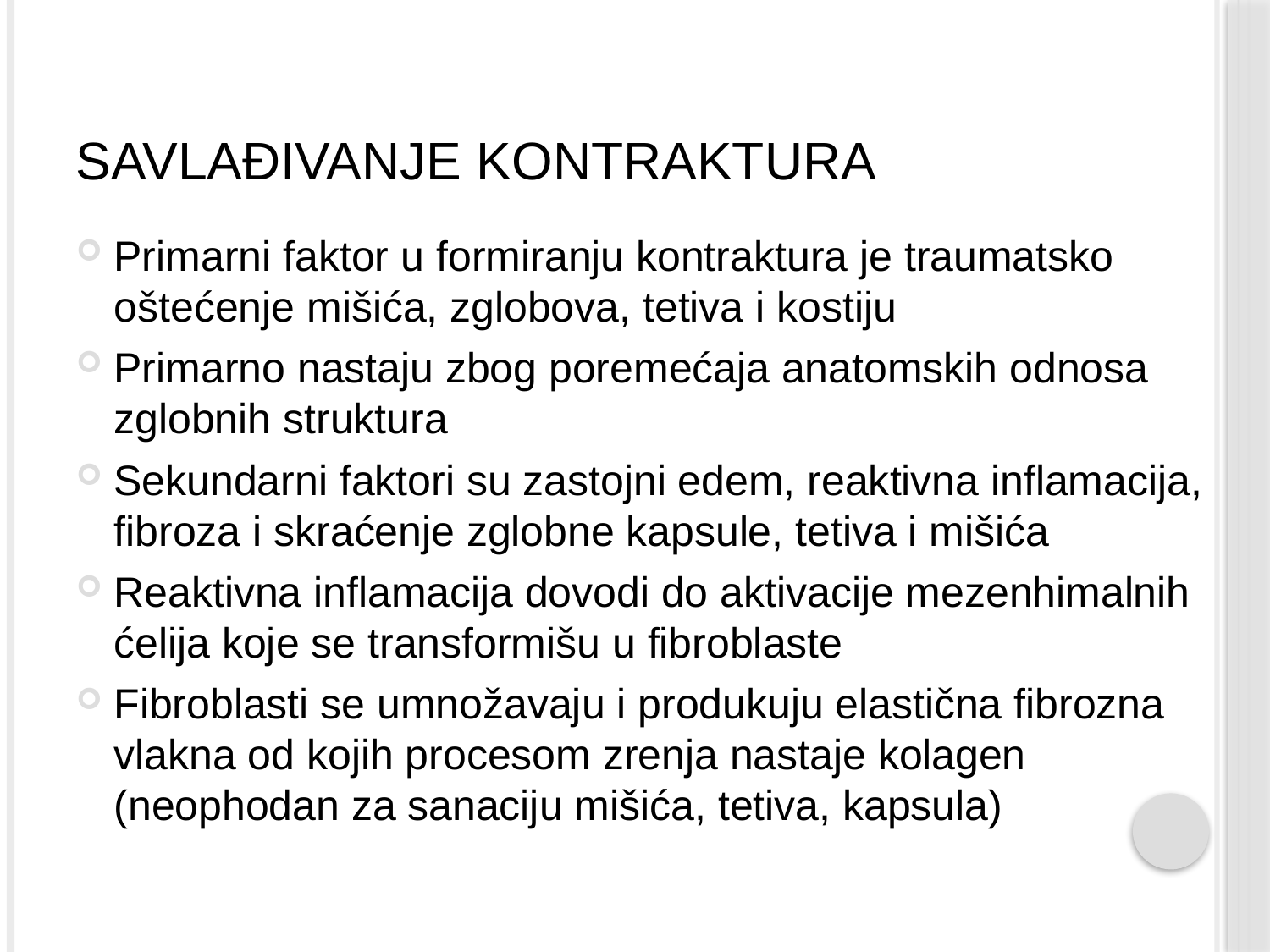

# Savlađivanje kontraktura
Primarni faktor u formiranju kontraktura je traumatsko oštećenje mišića, zglobova, tetiva i kostiju
Primarno nastaju zbog poremećaja anatomskih odnosa zglobnih struktura
Sekundarni faktori su zastojni edem, reaktivna inflamacija, fibroza i skraćenje zglobne kapsule, tetiva i mišića
Reaktivna inflamacija dovodi do aktivacije mezenhimalnih ćelija koje se transformišu u fibroblaste
Fibroblasti se umnožavaju i produkuju elastična fibrozna vlakna od kojih procesom zrenja nastaje kolagen (neophodan za sanaciju mišića, tetiva, kapsula)